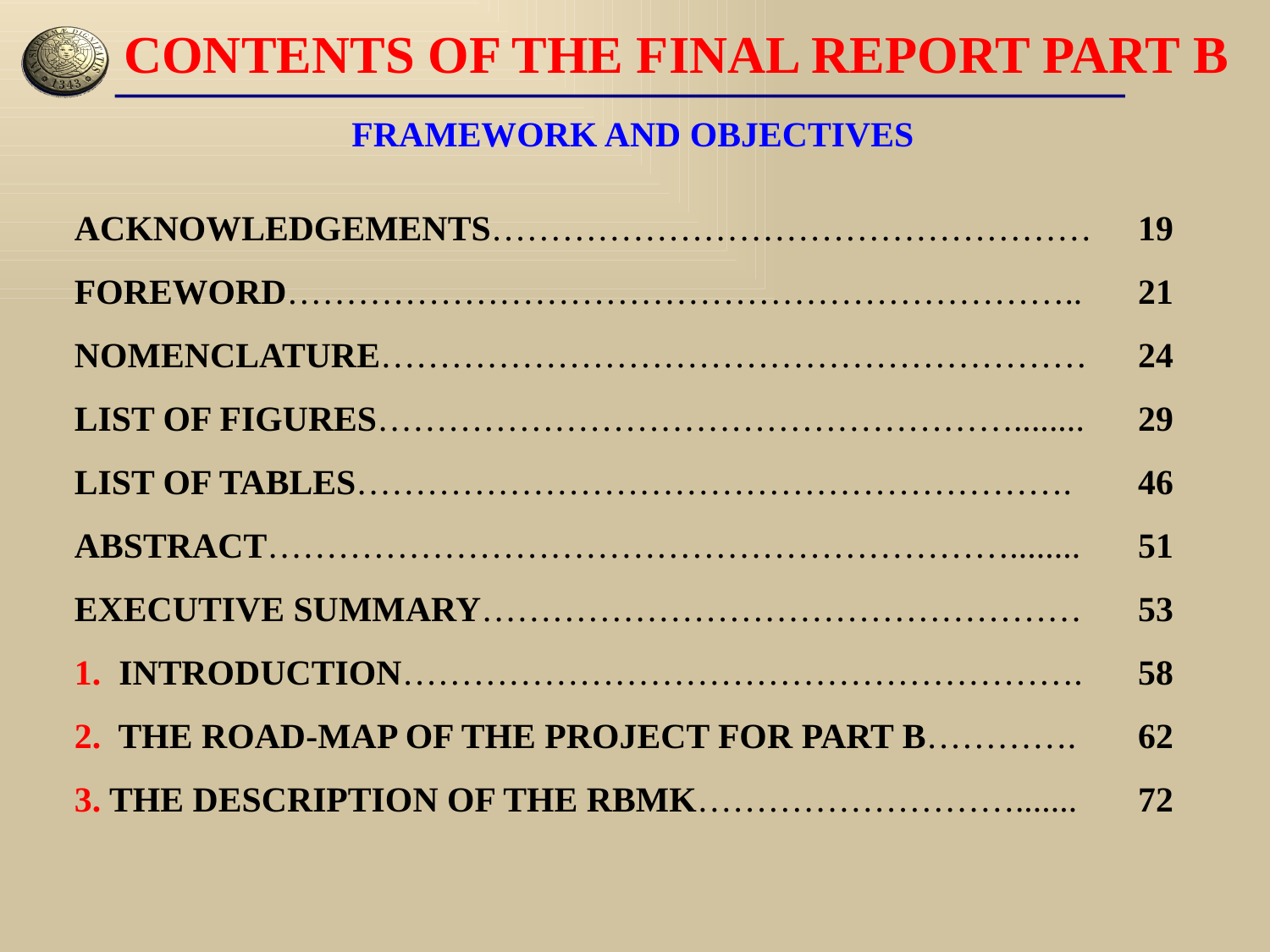

CONTENTS OF THE FINAL REPORT PART B
FRAMEWORK AND OBJECTIVES
ACKNOWLEDGEMENTS……………………………………………	19
FOREWORD…………………………………………………………..	21
NOMENCLATURE……………………………………………………	24
LIST OF FIGURES………………………………………………........	29
LIST OF TABLES…………………………………………………….	46
ABSTRACT………………………………………………………........	51
EXECUTIVE SUMMARY……………………………………………	53
1.  INTRODUCTION………………………………………………….	58
2.  THE ROAD-MAP OF THE PROJECT FOR PART B………….	62
3. THE DESCRIPTION OF THE RBMK……………………….......	72